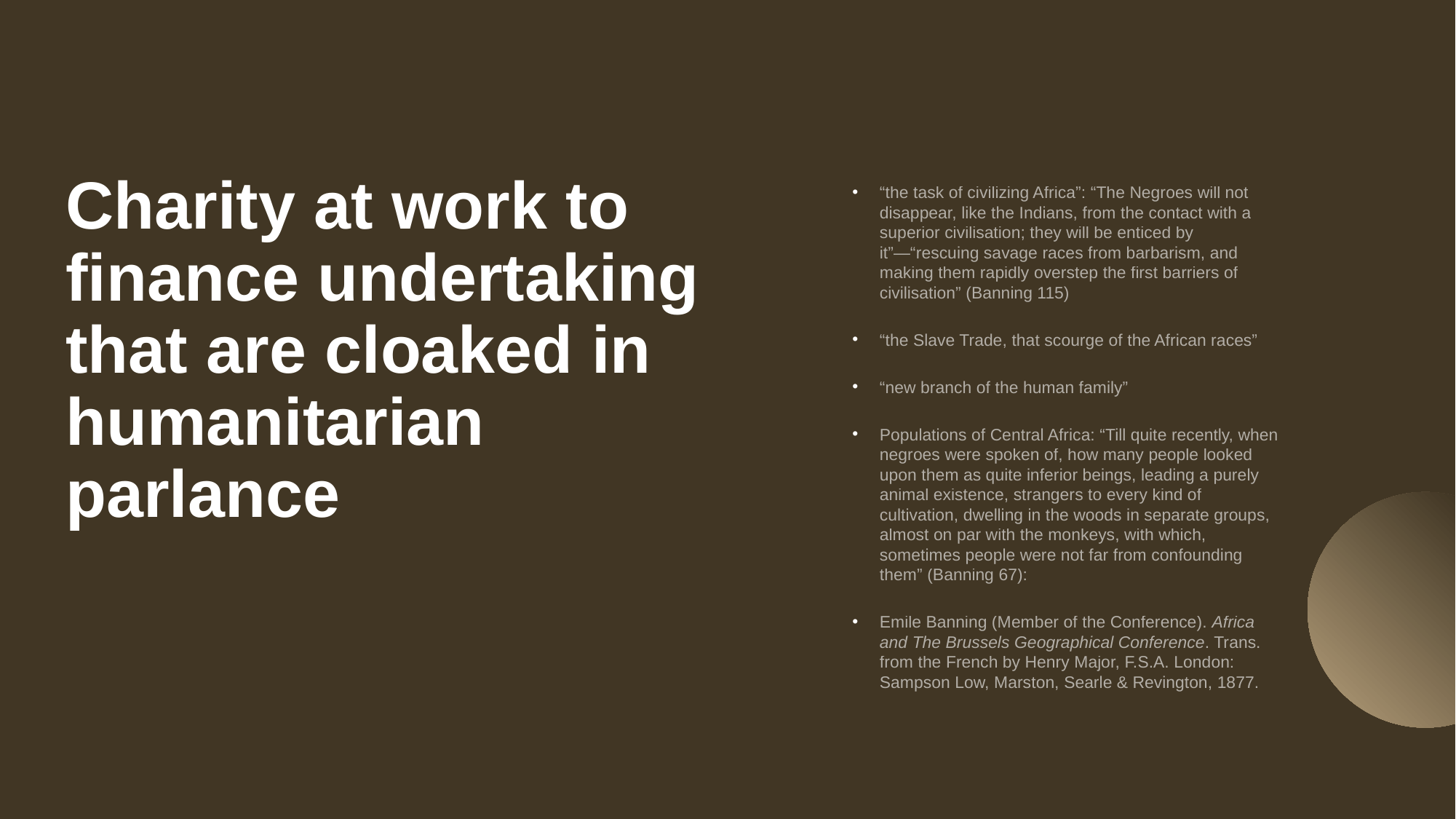

# Charity at work to finance undertaking that are cloaked in humanitarian parlance
“the task of civilizing Africa”: “The Negroes will not disappear, like the Indians, from the contact with a superior civilisation; they will be enticed by it”—“rescuing savage races from barbarism, and making them rapidly overstep the first barriers of civilisation” (Banning 115)
“the Slave Trade, that scourge of the African races”
“new branch of the human family”
Populations of Central Africa: “Till quite recently, when negroes were spoken of, how many people looked upon them as quite inferior beings, leading a purely animal existence, strangers to every kind of cultivation, dwelling in the woods in separate groups, almost on par with the monkeys, with which, sometimes people were not far from confounding them” (Banning 67):
Emile Banning (Member of the Conference). Africa and The Brussels Geographical Conference. Trans. from the French by Henry Major, F.S.A. London: Sampson Low, Marston, Searle & Revington, 1877.